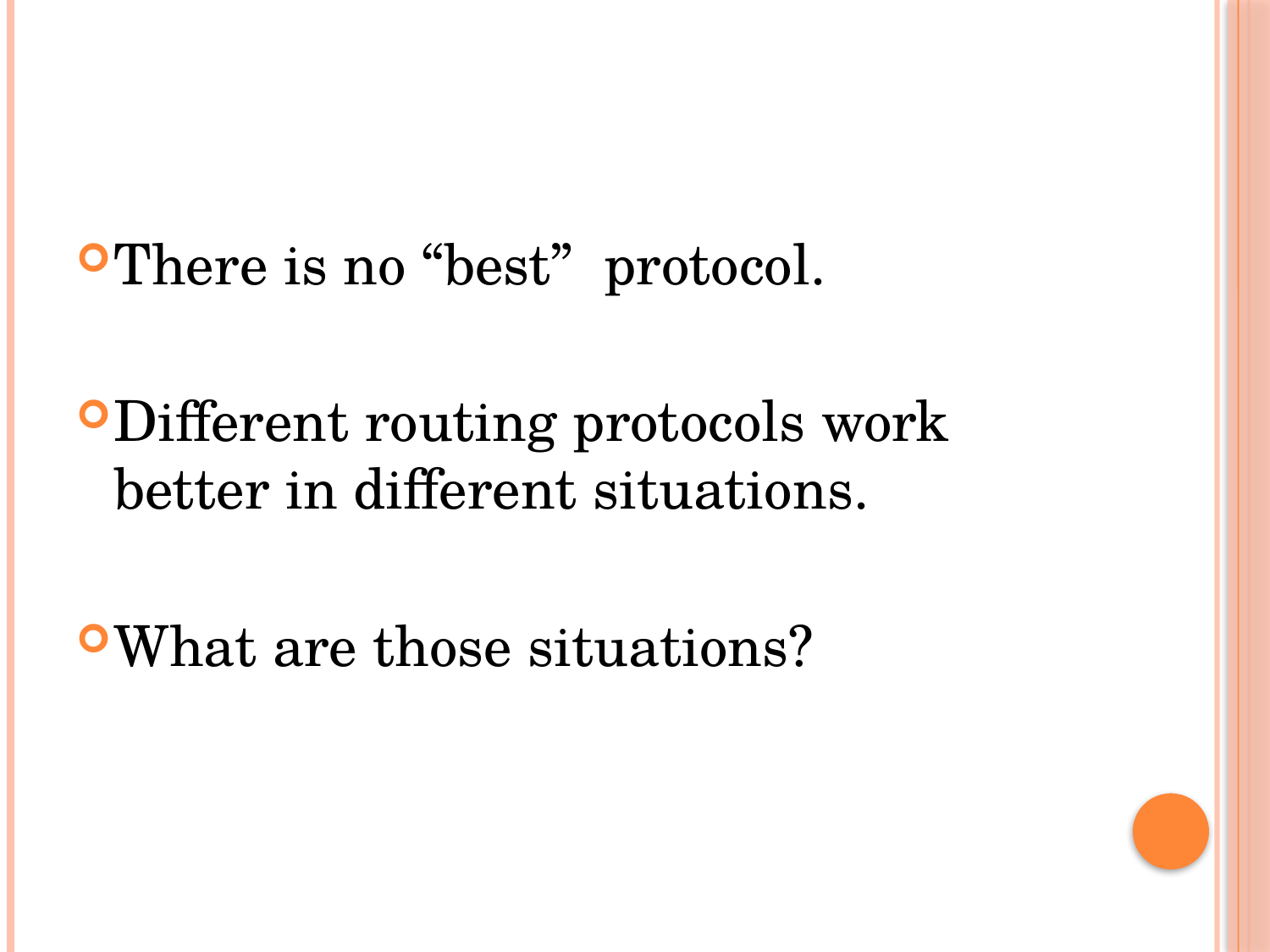

#
There is no “best”  protocol.

Different routing protocols work better in different situations.

What are those situations?